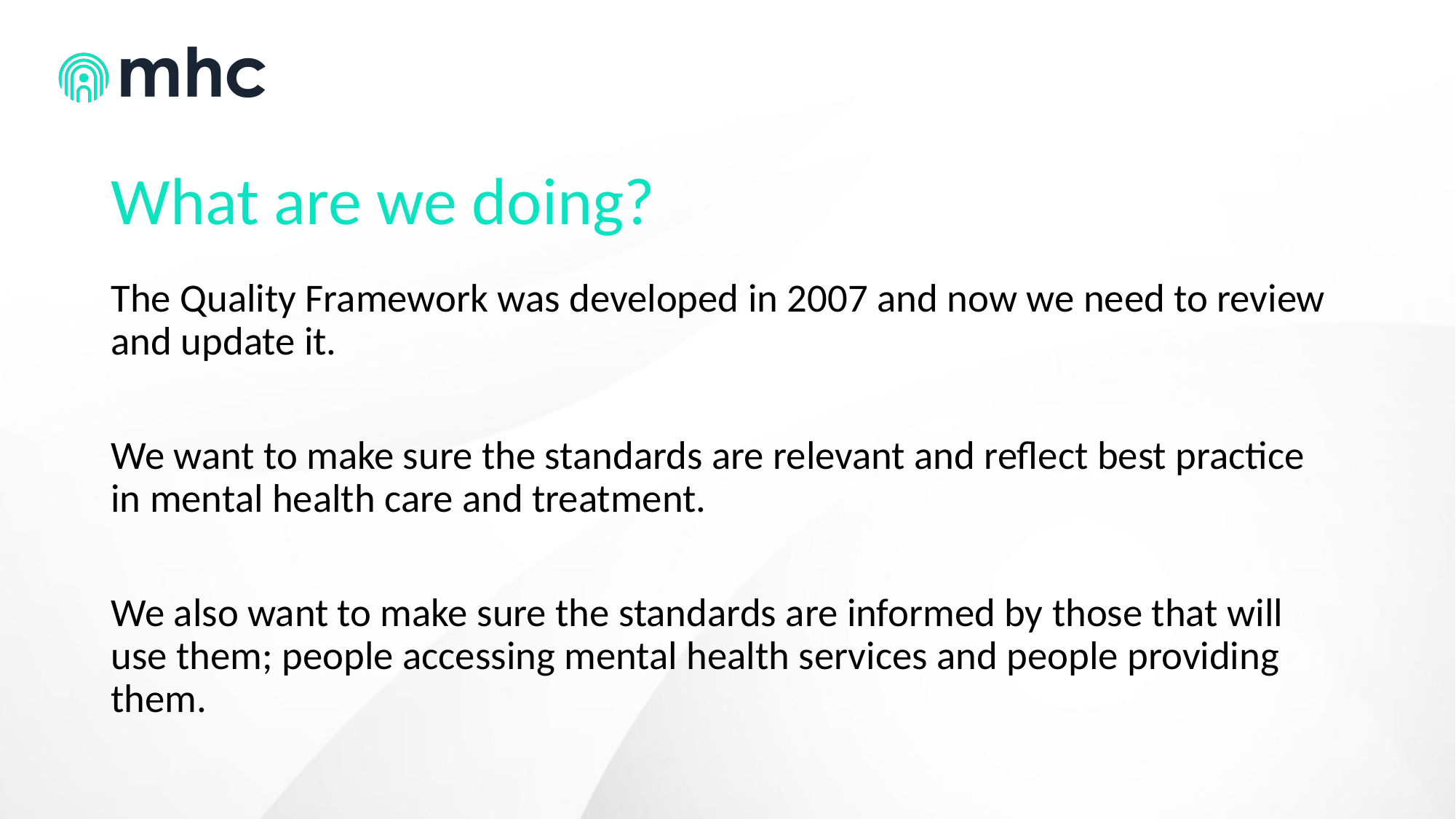

# What are we doing?
The Quality Framework was developed in 2007 and now we need to review and update it.

We want to make sure the standards are relevant and reflect best practice in mental health care and treatment.

We also want to make sure the standards are informed by those that will use them; people accessing mental health services and people providing them.